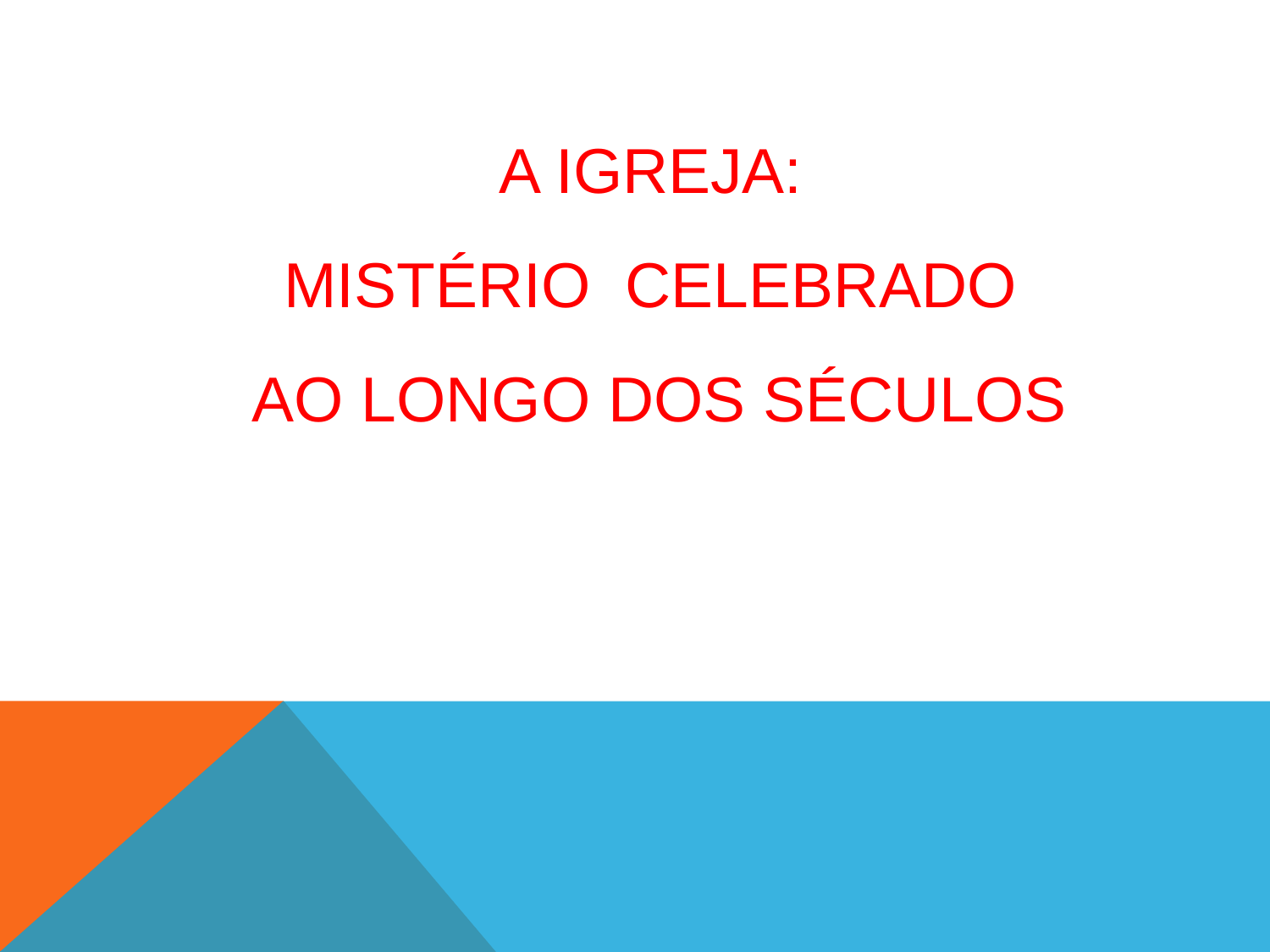

# A IGREJA: MISTÉRIO  celebrado Ao longo dos séculos